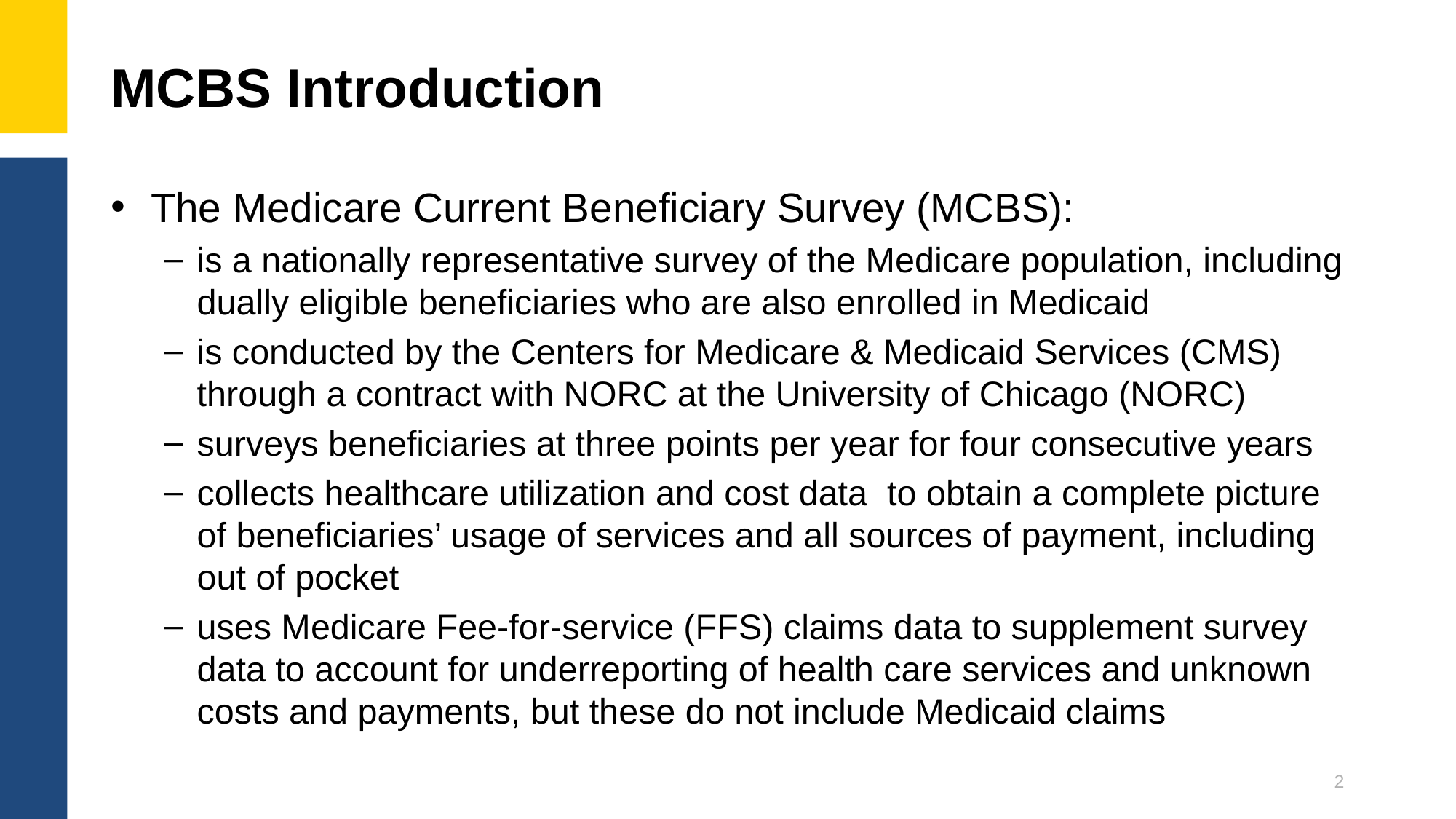

# MCBS Introduction
The Medicare Current Beneficiary Survey (MCBS):
is a nationally representative survey of the Medicare population, including dually eligible beneficiaries who are also enrolled in Medicaid
is conducted by the Centers for Medicare & Medicaid Services (CMS) through a contract with NORC at the University of Chicago (NORC)
surveys beneficiaries at three points per year for four consecutive years
collects healthcare utilization and cost data  to obtain a complete picture of beneficiaries’ usage of services and all sources of payment, including out of pocket
uses Medicare Fee-for-service (FFS) claims data to supplement survey data to account for underreporting of health care services and unknown costs and payments, but these do not include Medicaid claims

2